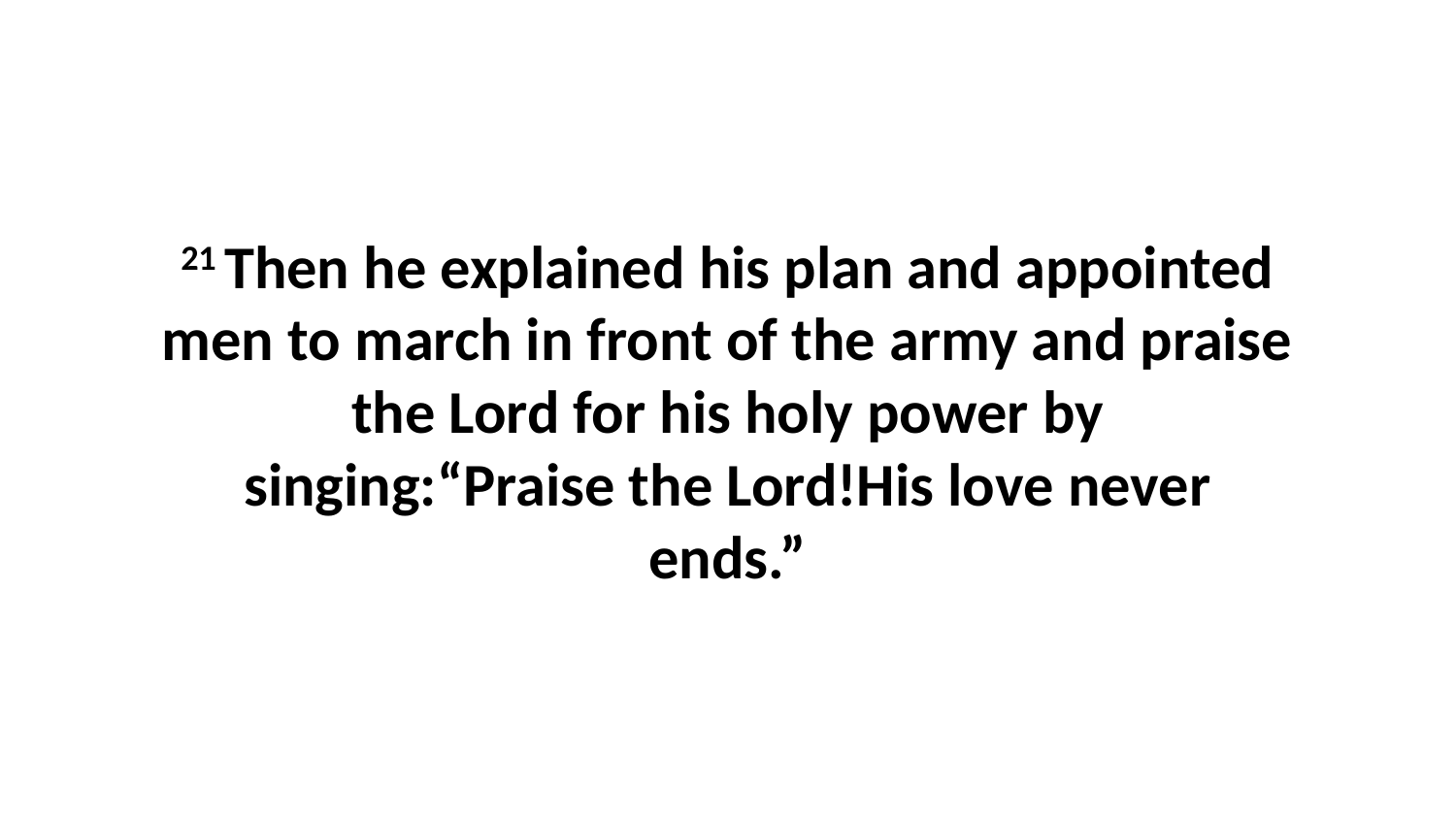

21 Then he explained his plan and appointed men to march in front of the army and praise the Lord for his holy power by singing:“Praise the Lord!His love never ends.”